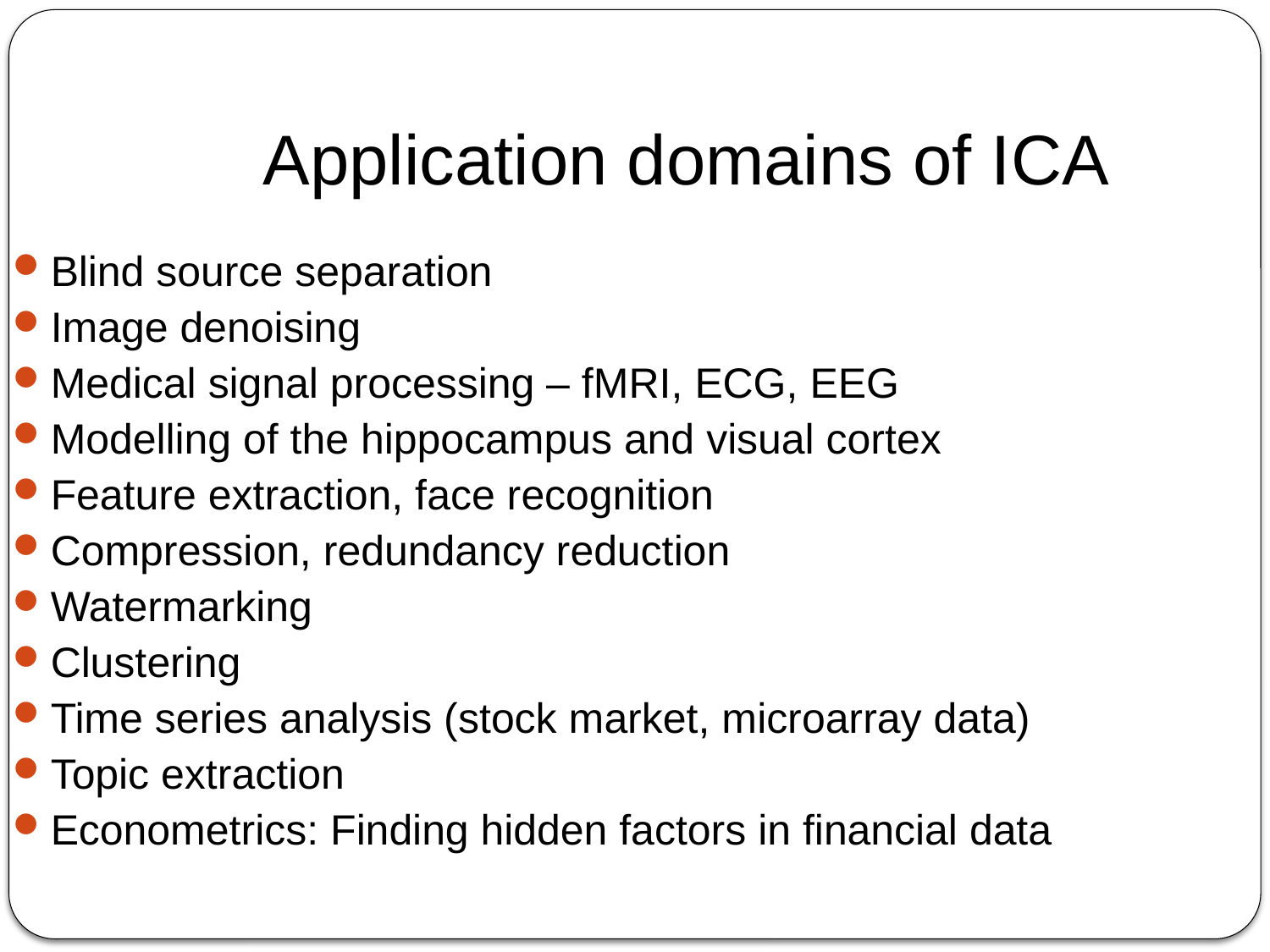

Application domains of ICA
Blind source separation
Image denoising
Medical signal processing – fMRI, ECG, EEG
Modelling of the hippocampus and visual cortex
Feature extraction, face recognition
Compression, redundancy reduction
Watermarking
Clustering
Time series analysis (stock market, microarray data)
Topic extraction
Econometrics: Finding hidden factors in financial data